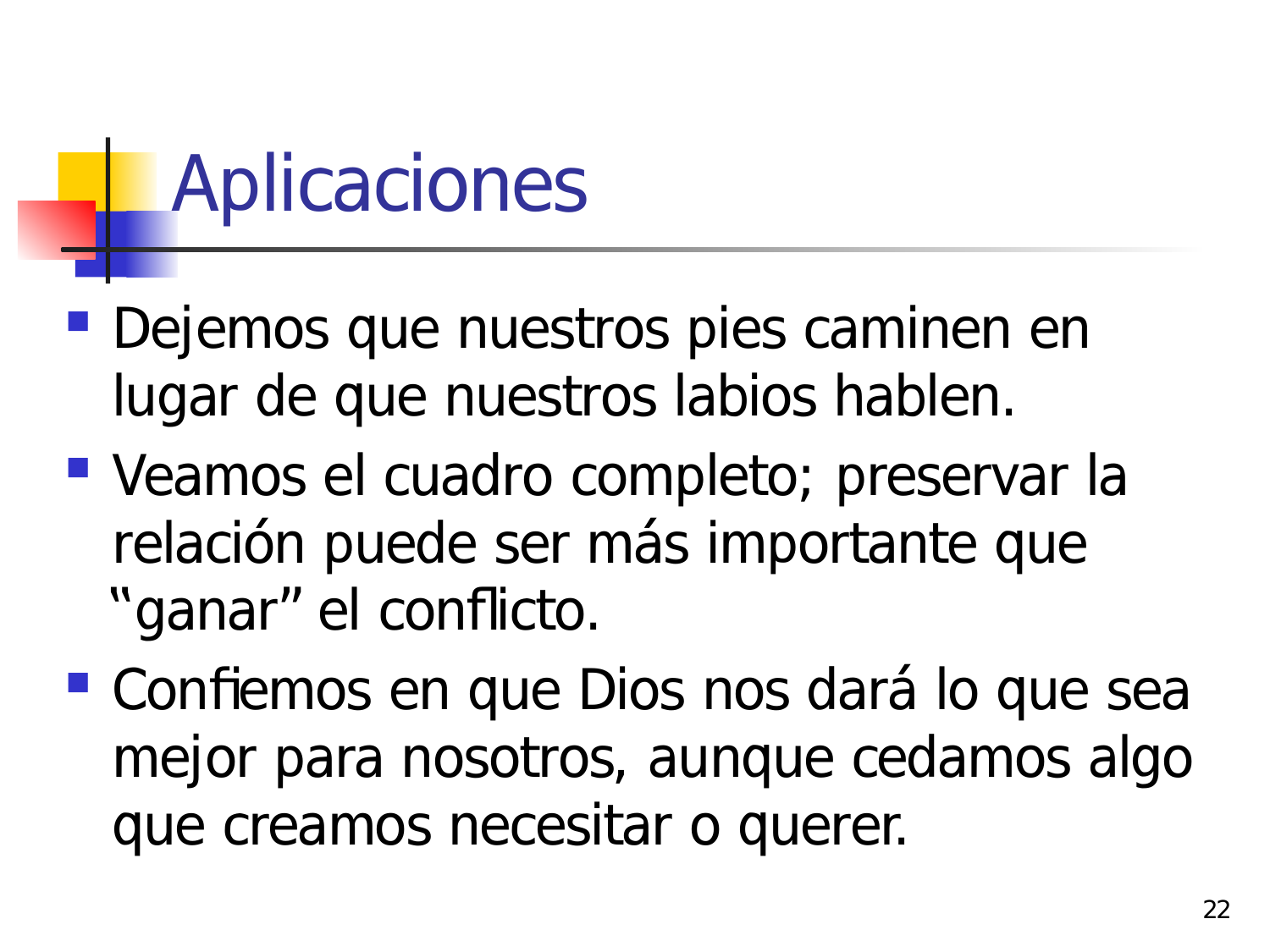

# Aplicaciones
Dejemos que nuestros pies caminen en lugar de que nuestros labios hablen.
Veamos el cuadro completo; preservar la relación puede ser más importante que “ganar” el conflicto.
Confiemos en que Dios nos dará lo que sea mejor para nosotros, aunque cedamos algo que creamos necesitar o querer.
22